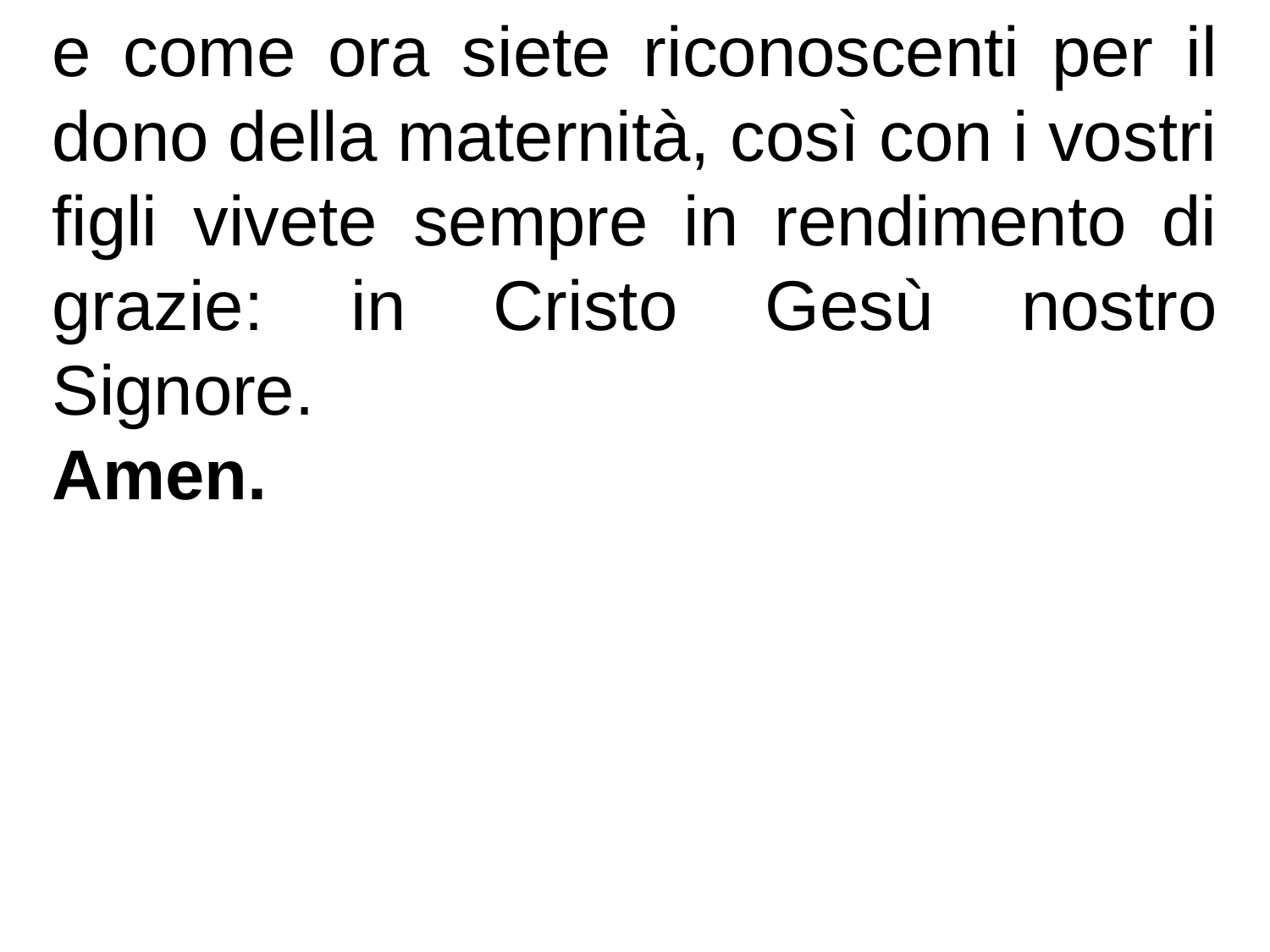

e come ora siete riconoscenti per il dono della maternità, così con i vostri figli vivete sempre in rendimento di grazie: in Cristo Gesù nostro Signore.
Amen.